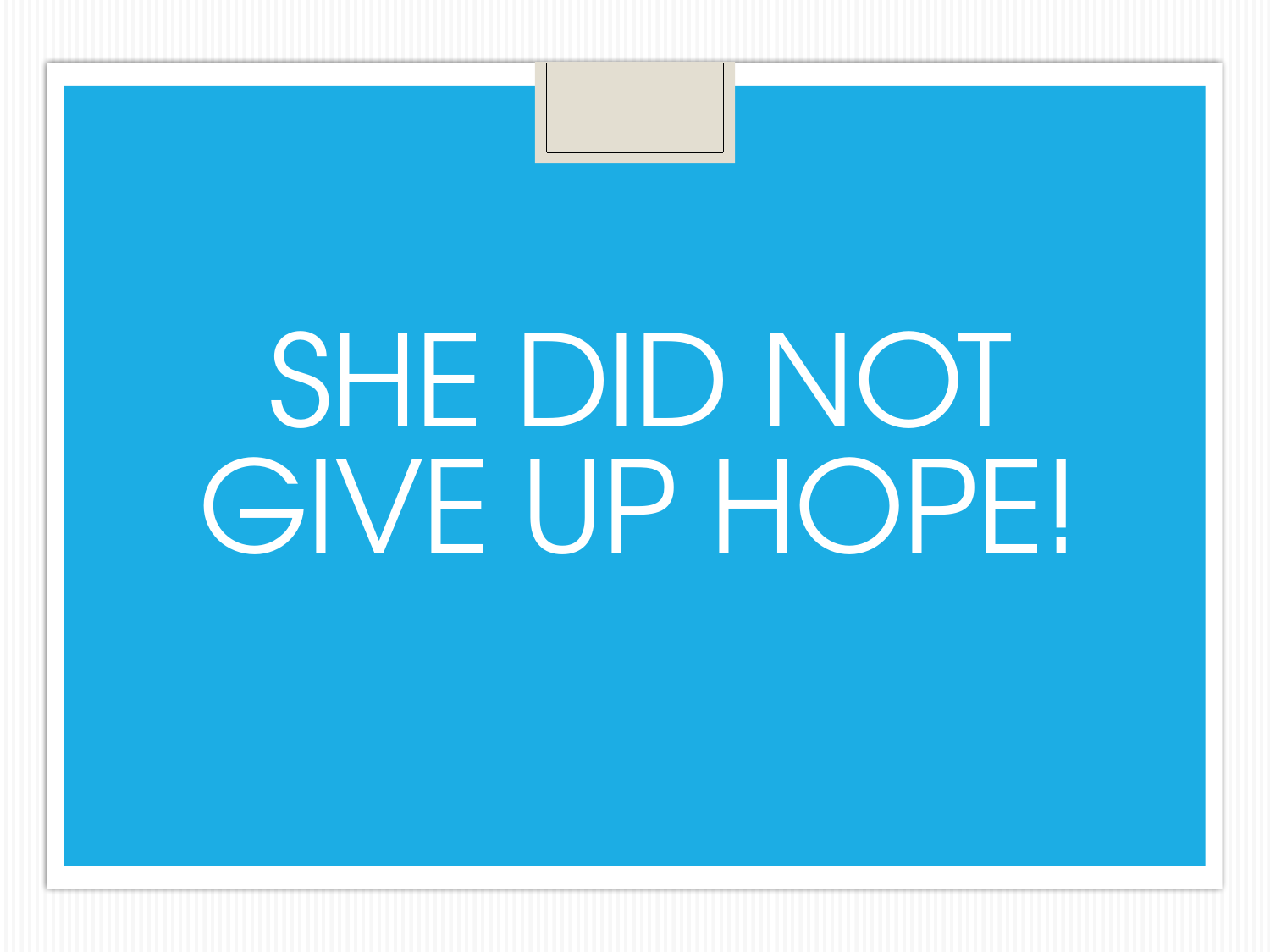

# She did not give up Hope!